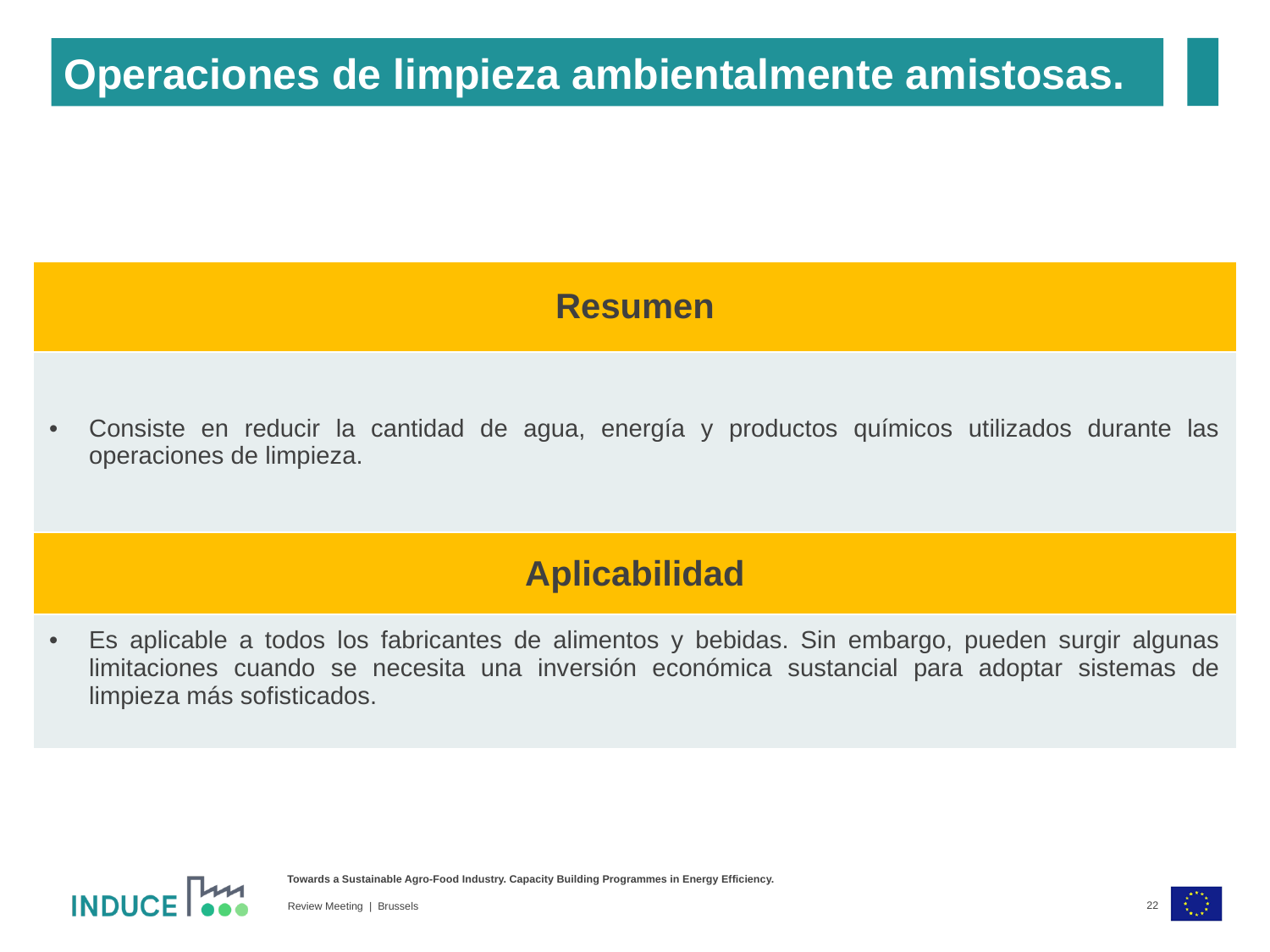

Operaciones de limpieza ambientalmente amistosas.
| Resumen |
| --- |
| Consiste en reducir la cantidad de agua, energía y productos químicos utilizados durante las operaciones de limpieza. |
| Aplicabilidad |
| --- |
| Es aplicable a todos los fabricantes de alimentos y bebidas. Sin embargo, pueden surgir algunas limitaciones cuando se necesita una inversión económica sustancial para adoptar sistemas de limpieza más sofisticados. |
22
Review Meeting  |  Brussels